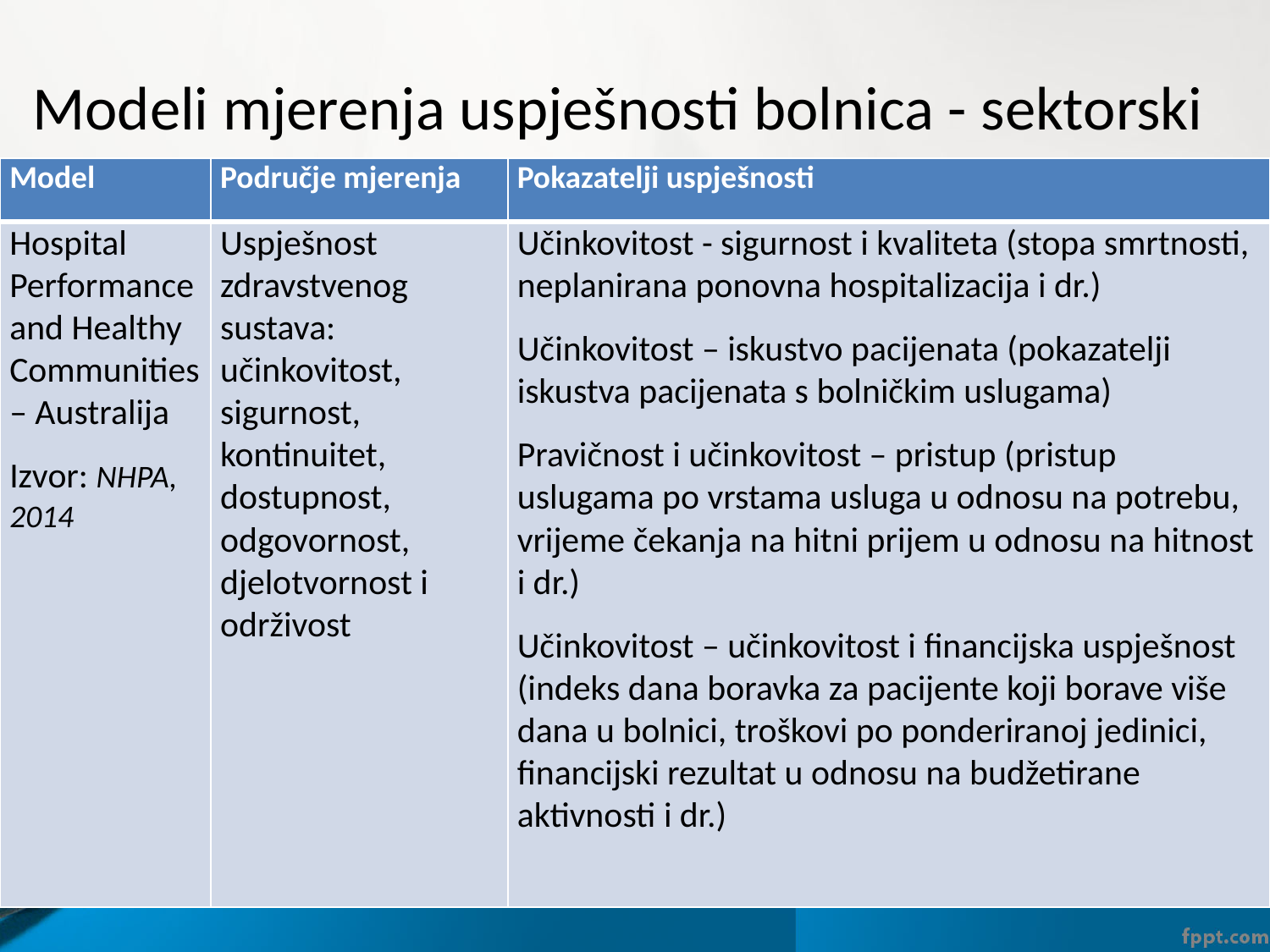

# Modeli mjerenja uspješnosti bolnica - sektorski
| Model | Područje mjerenja | Pokazatelji uspješnosti |
| --- | --- | --- |
| Hospital Performance and Healthy Communities – Australija Izvor: NHPA, 2014 | Uspješnost zdravstvenog sustava: učinkovitost, sigurnost, kontinuitet, dostupnost, odgovornost, djelotvornost i održivost | Učinkovitost - sigurnost i kvaliteta (stopa smrtnosti, neplanirana ponovna hospitalizacija i dr.) Učinkovitost – iskustvo pacijenata (pokazatelji iskustva pacijenata s bolničkim uslugama) Pravičnost i učinkovitost – pristup (pristup uslugama po vrstama usluga u odnosu na potrebu, vrijeme čekanja na hitni prijem u odnosu na hitnost i dr.) Učinkovitost – učinkovitost i financijska uspješnost (indeks dana boravka za pacijente koji borave više dana u bolnici, troškovi po ponderiranoj jedinici, financijski rezultat u odnosu na budžetirane aktivnosti i dr.) |